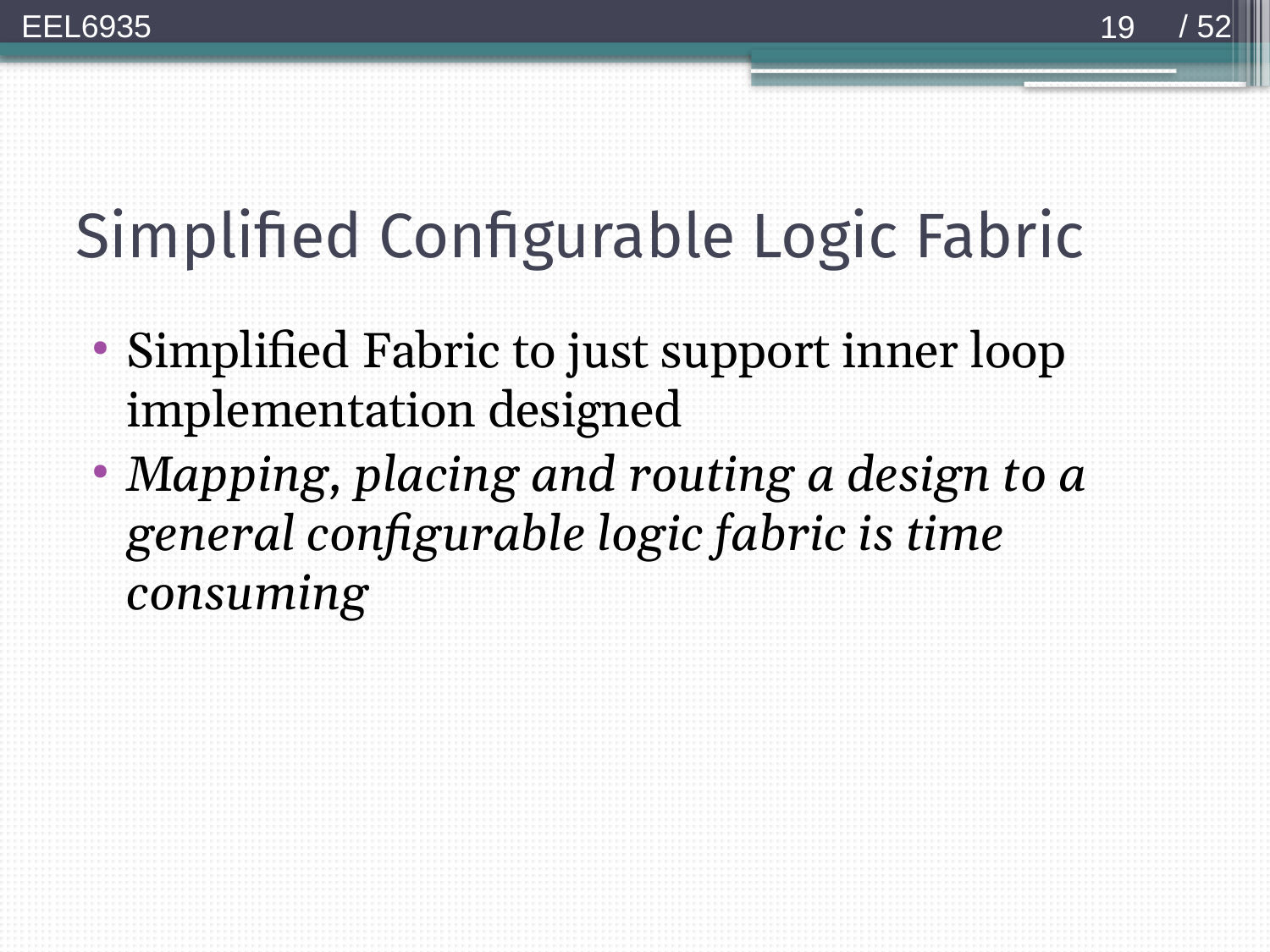

19
# Simplified Configurable Logic Fabric
Simplified Fabric to just support inner loop implementation designed
Mapping, placing and routing a design to a general configurable logic fabric is time consuming